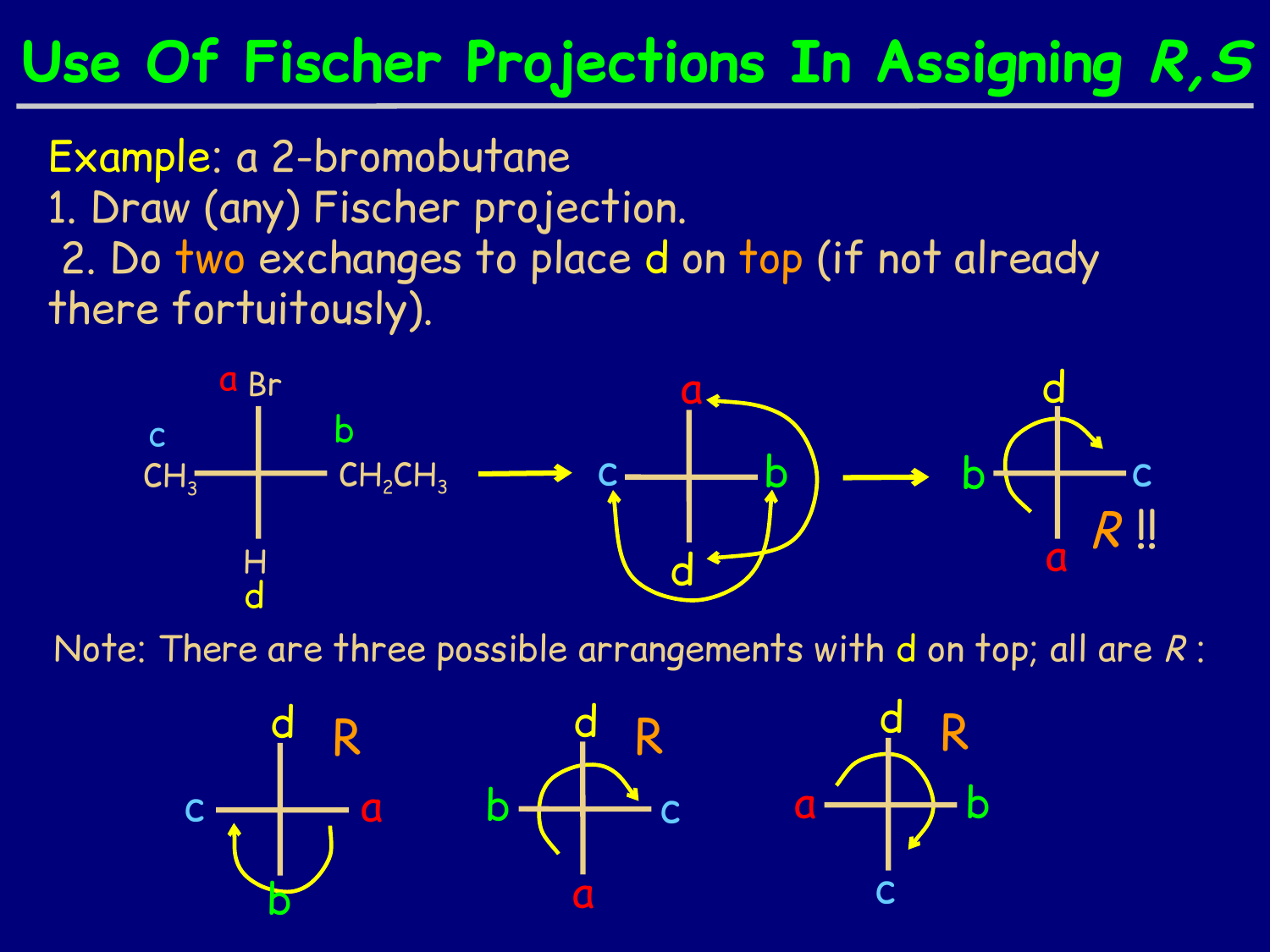

# Use Of Fischer Projections In Assigning R,S
Example: a 2-bromobutane                                                  1. Draw (any) Fischer projection.                                           2. Do two exchanges to place d on top (if not already there fortuitously).
a
d
a
Br

b
c

c
c
b
b
CH2CH3
CH3

R !!
a
H
d
d
Note: There are three possible arrangements with d on top; all are R :
d
d
d
R
R
R

a
b
b
c
a
c

c
a
b